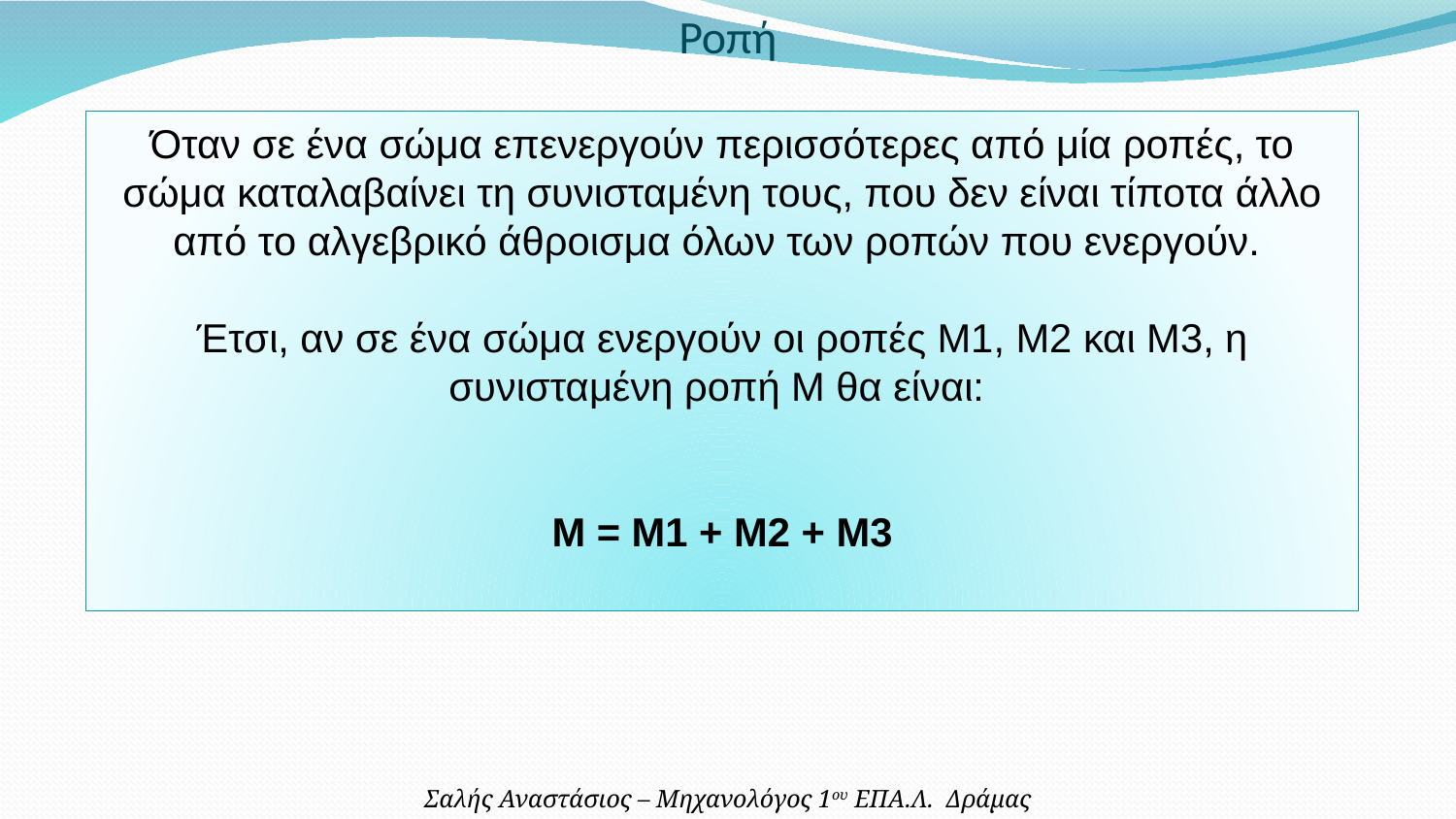

Ροπή
Όταν σε ένα σώμα επενεργούν περισσότερες από μία ροπές, το σώμα καταλαβαίνει τη συνισταμένη τους, που δεν είναι τίποτα άλλο από το αλγεβρικό άθροισμα όλων των ροπών που ενεργούν.

Έτσι, αν σε ένα σώμα ενεργούν οι ροπές M1, M2 και Μ3, η συνισταμένη ροπή Μ θα είναι:

Μ = Μ1 + Μ2 + Μ3